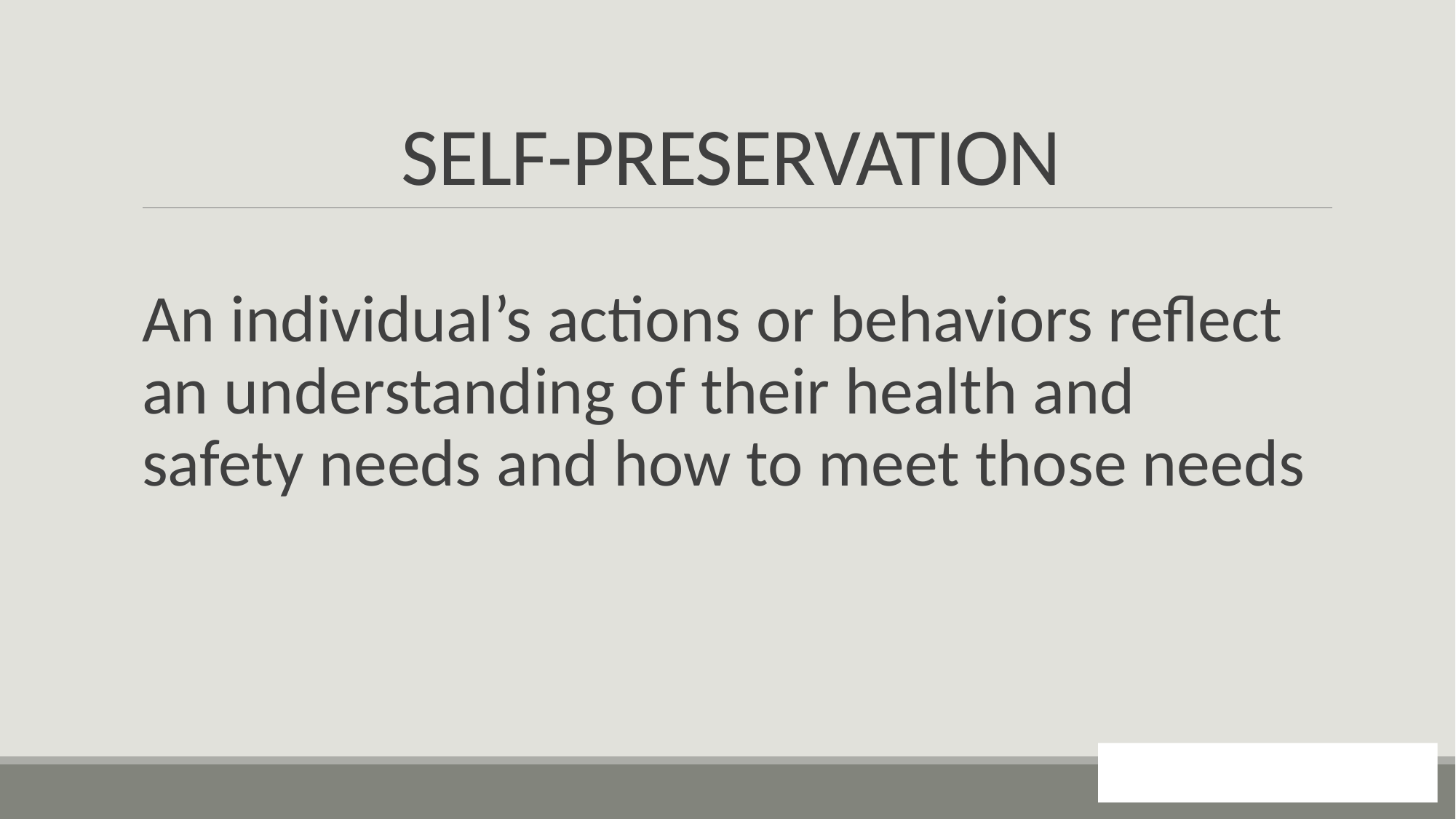

# SELF-PRESERVATION
An individual’s actions or behaviors reflect an understanding of their health and safety needs and how to meet those needs
78